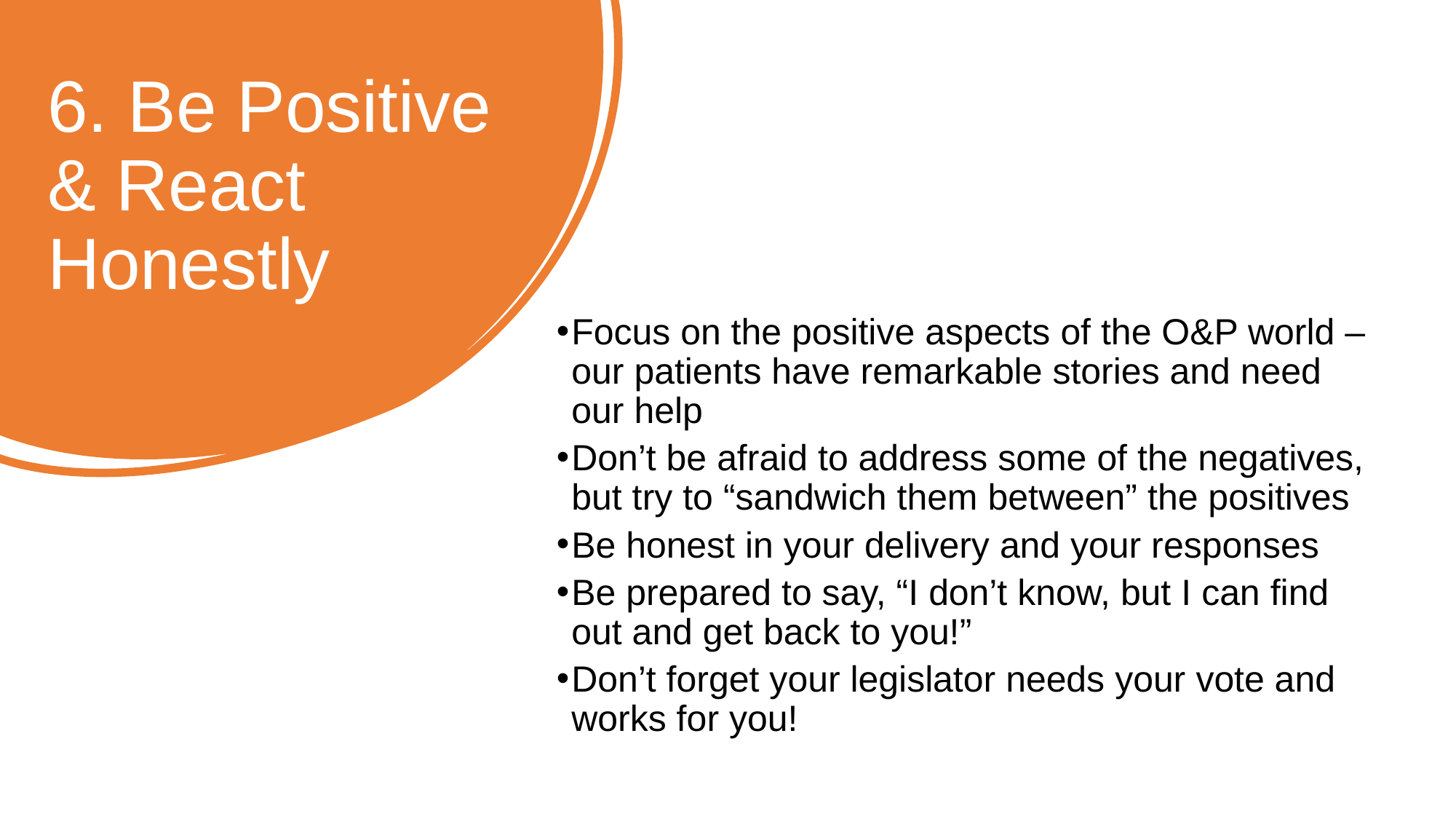

# 6. Be Positive & React Honestly

Focus on the positive aspects of the O&P world – our patients have remarkable stories and need our help
Don’t be afraid to address some of the negatives, but try to “sandwich them between” the positives
Be honest in your delivery and your responses
Be prepared to say, “I don’t know, but I can find out and get back to you!”
Don’t forget your legislator needs your vote and works for you!